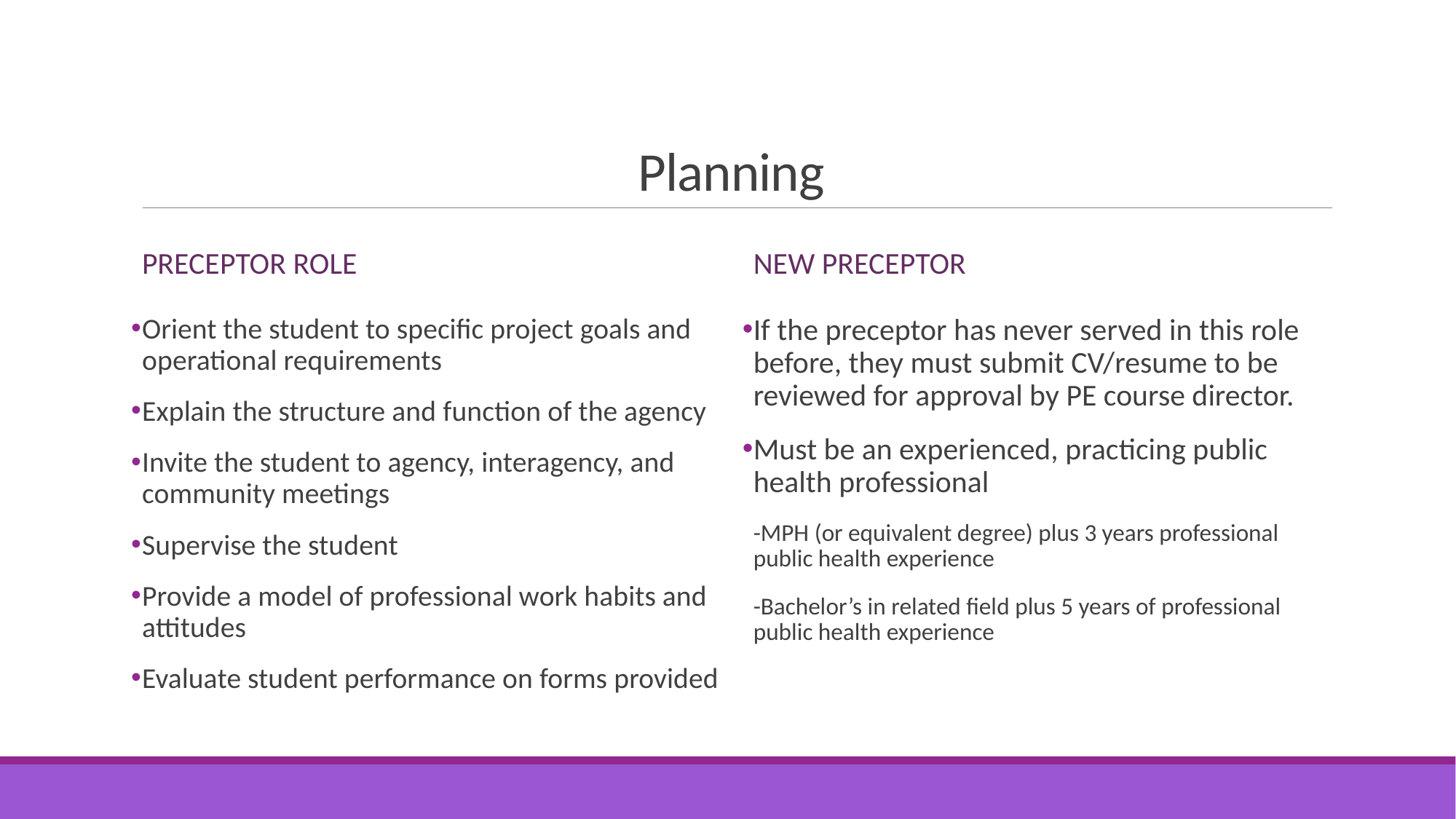

# Planning
Preceptor role
New preceptor
Orient the student to specific project goals and operational requirements
Explain the structure and function of the agency
Invite the student to agency, interagency, and community meetings
Supervise the student
Provide a model of professional work habits and attitudes
Evaluate student performance on forms provided

If the preceptor has never served in this role before, they must submit CV/resume to be reviewed for approval by PE course director.
Must be an experienced, practicing public health professional
-MPH (or equivalent degree) plus 3 years professional public health experience
-Bachelor’s in related field plus 5 years of professional public health experience